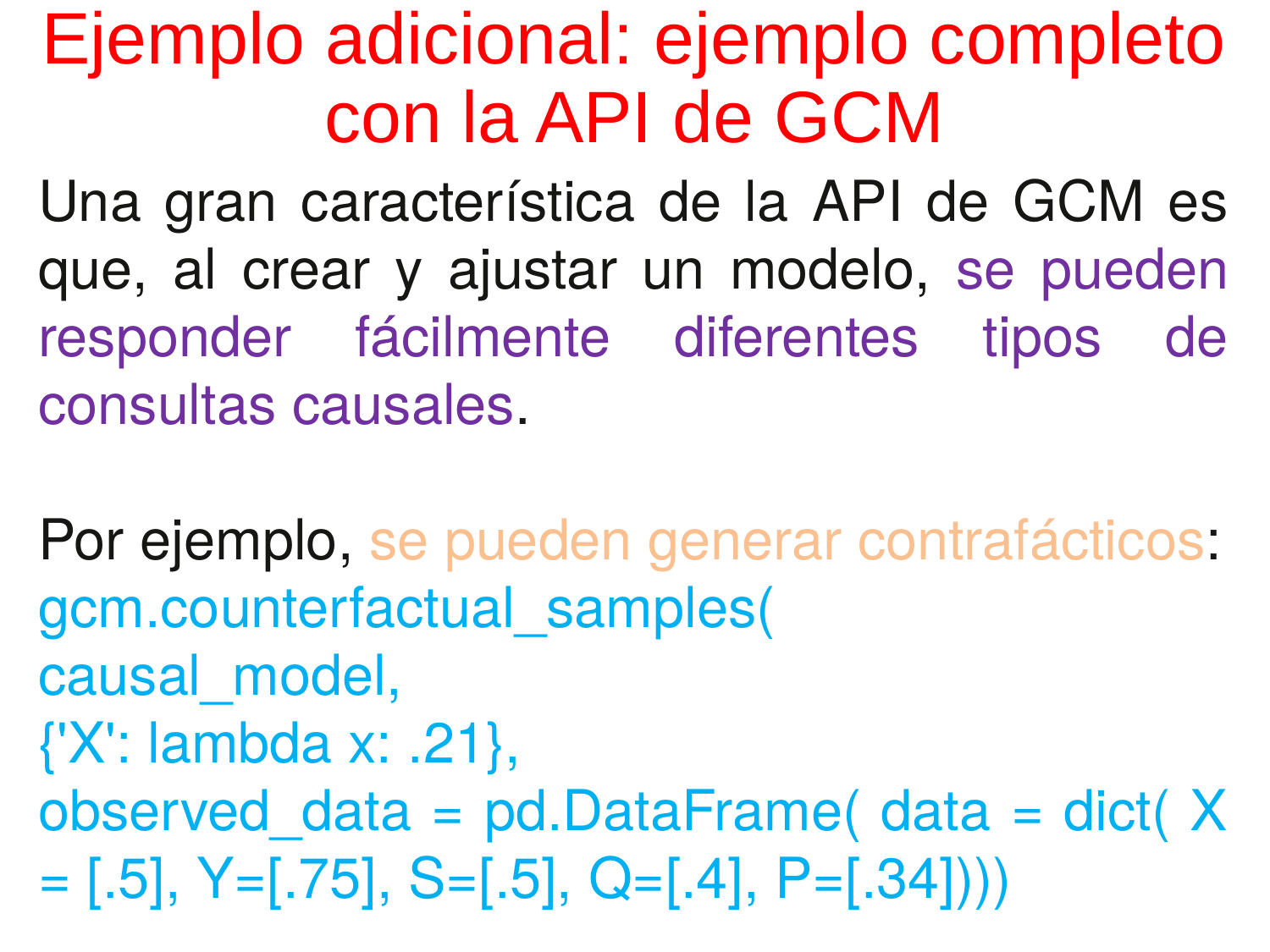

# Ejemplo adicional: ejemplo completo con la API de GCM
Una gran característica de la API de GCM es que, al crear y ajustar un modelo, se pueden responder fácilmente diferentes tipos de consultas causales.

Por ejemplo, se pueden generar contrafácticos:
gcm.counterfactual_samples(
causal_model,
{'X': lambda x: .21},
observed_data = pd.DataFrame( data = dict( X = [.5], Y=[.75], S=[.5], Q=[.4], P=[.34])))